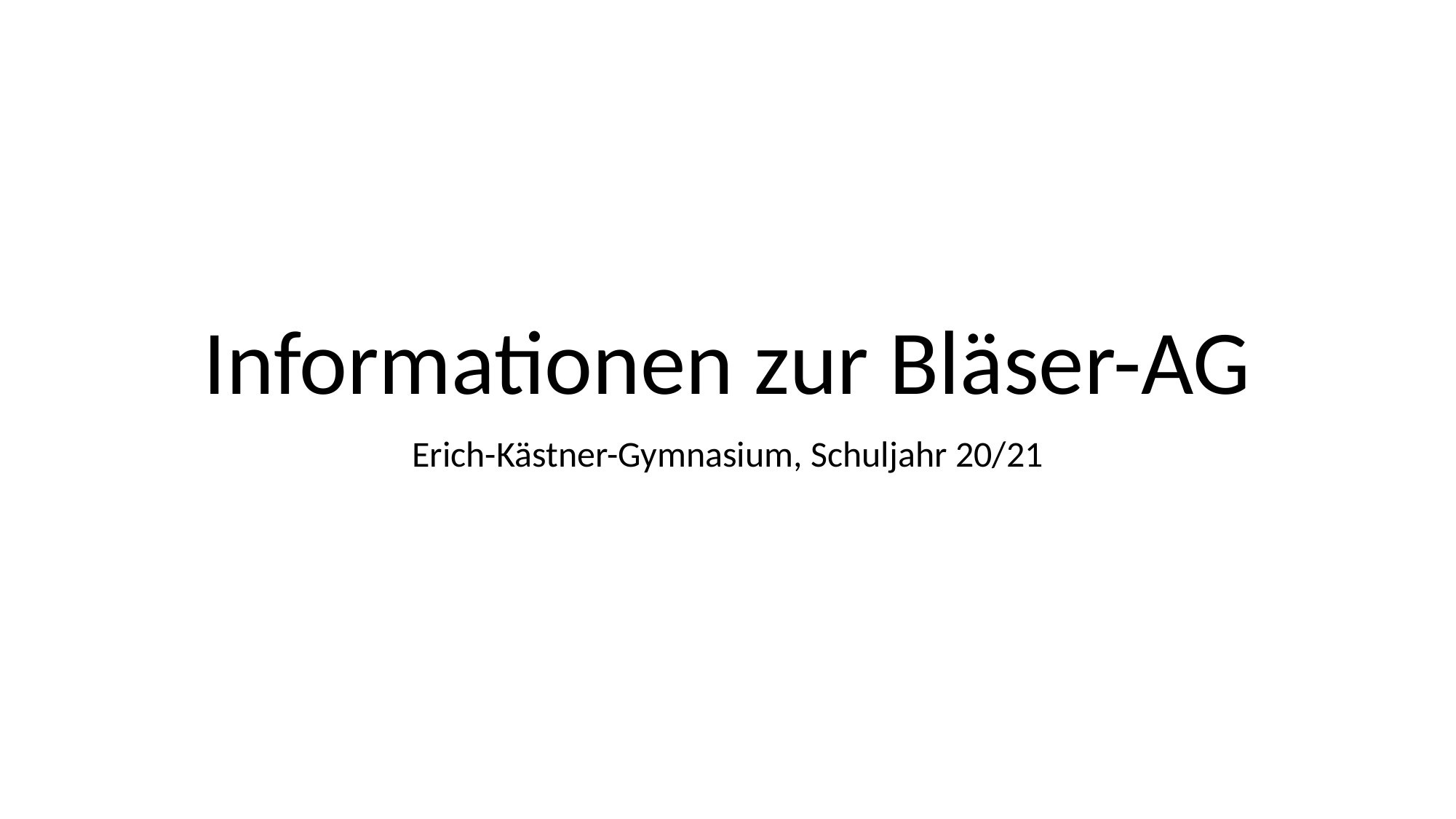

# Informationen zur Bläser-AG
Erich-Kästner-Gymnasium, Schuljahr 20/21